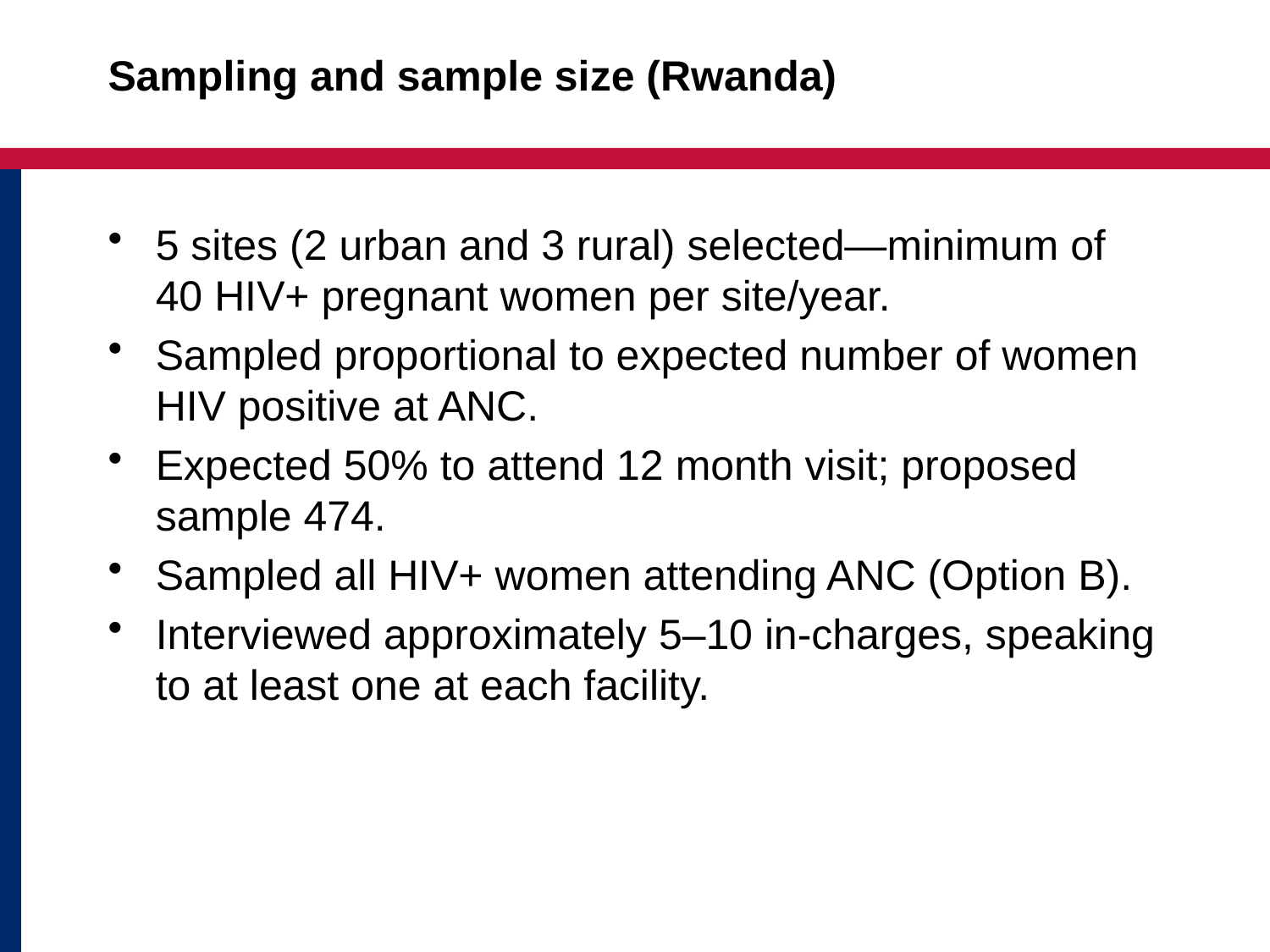

# Sampling and sample size (Rwanda)
5 sites (2 urban and 3 rural) selected—minimum of 40 HIV+ pregnant women per site/year.
Sampled proportional to expected number of women HIV positive at ANC.
Expected 50% to attend 12 month visit; proposed sample 474.
Sampled all HIV+ women attending ANC (Option B).
Interviewed approximately 5–10 in-charges, speaking to at least one at each facility.